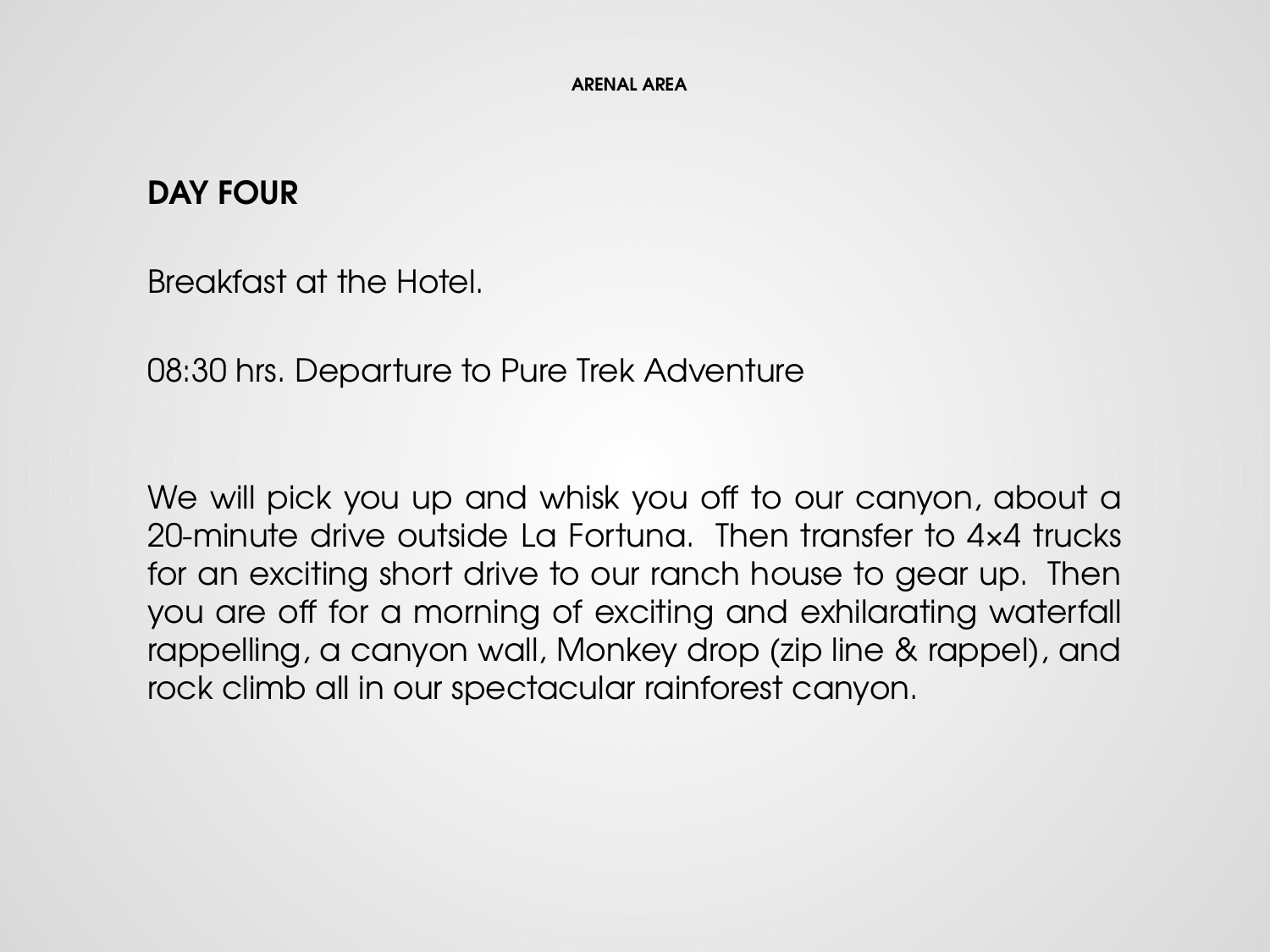

# ARENAL AREA
DAY FOUR

Breakfast at the Hotel.

08:30 hrs. Departure to Pure Trek Adventure

We will pick you up and whisk you off to our canyon, about a 20-minute drive outside La Fortuna.  Then transfer to 4×4 trucks for an exciting short drive to our ranch house to gear up.  Then you are off for a morning of exciting and exhilarating waterfall rappelling, a canyon wall, Monkey drop (zip line & rappel), and rock climb all in our spectacular rainforest canyon.